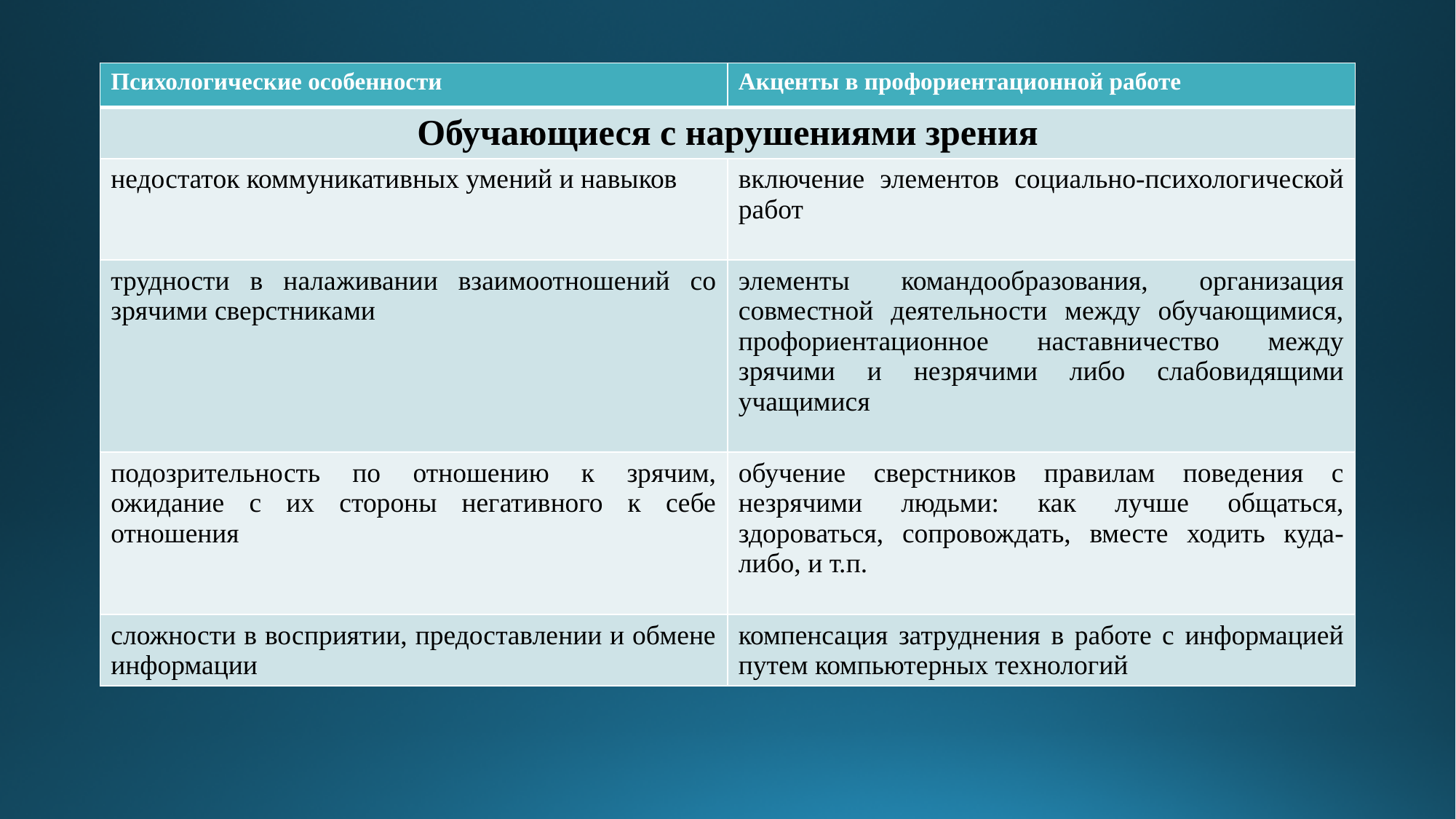

#
| Психологические особенности | Акценты в профориентационной работе |
| --- | --- |
| Обучающиеся с нарушениями зрения |  |
| недостаток коммуникативных умений и навыков | включение элементов социально-психологической работ |
| трудности в налаживании взаимоотношений со зрячими сверстниками | элементы командообразования, организация совместной деятельности между обучающимися, профориентационное наставничество между зрячими и незрячими либо слабовидящими учащимися |
| подозрительность по отношению к зрячим, ожидание с их стороны негативного к себе отношения | обучение сверстников правилам поведения с незрячими людьми: как лучше общаться, здороваться, сопровождать, вместе ходить куда-либо, и т.п. |
| сложности в восприятии, предоставлении и обмене информации | компенсация затруднения в работе с информацией путем компьютерных технологий |